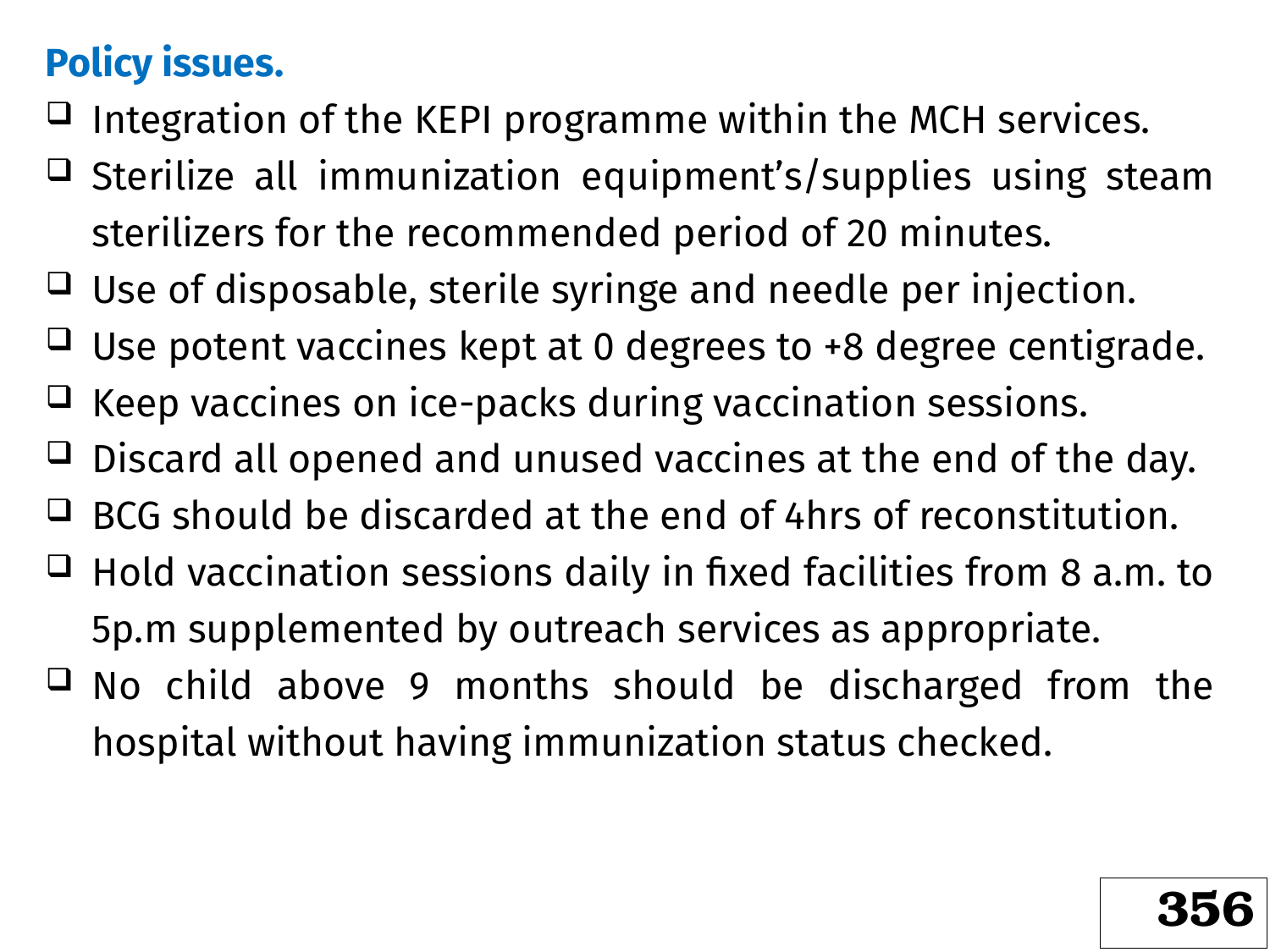

Policy issues.
Integration of the KEPI programme within the MCH services.
Sterilize all immunization equipment’s/supplies using steam sterilizers for the recommended period of 20 minutes.
Use of disposable, sterile syringe and needle per injection.
Use potent vaccines kept at 0 degrees to +8 degree centigrade.
Keep vaccines on ice-packs during vaccination sessions.
Discard all opened and unused vaccines at the end of the day.
BCG should be discarded at the end of 4hrs of reconstitution.
Hold vaccination sessions daily in fixed facilities from 8 a.m. to 5p.m supplemented by outreach services as appropriate.
No child above 9 months should be discharged from the hospital without having immunization status checked.
356